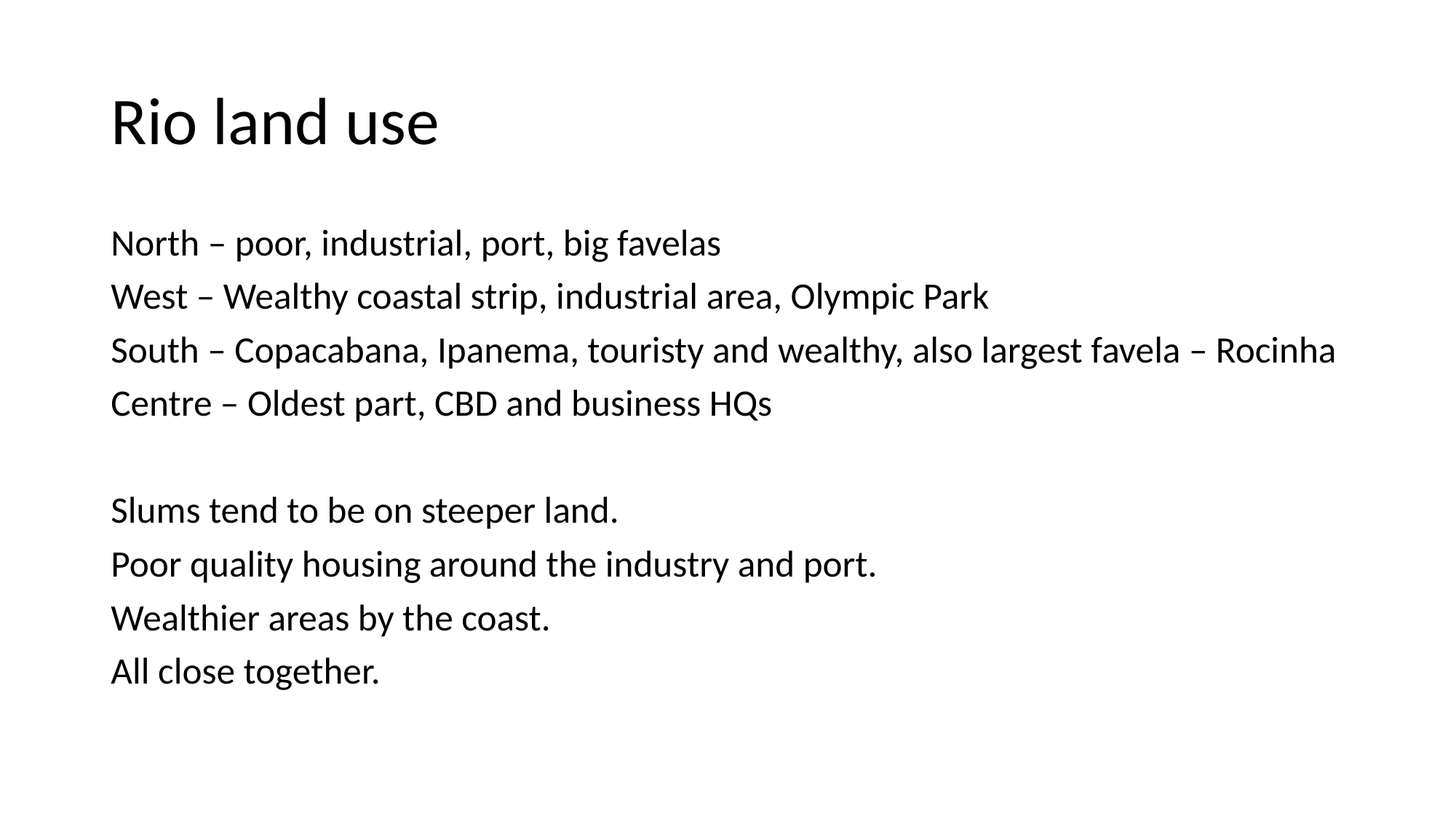

# Rio land use
North – poor, industrial, port, big favelas
West – Wealthy coastal strip, industrial area, Olympic Park
South – Copacabana, Ipanema, touristy and wealthy, also largest favela – Rocinha
Centre – Oldest part, CBD and business HQs

Slums tend to be on steeper land.
Poor quality housing around the industry and port.
Wealthier areas by the coast.
All close together.